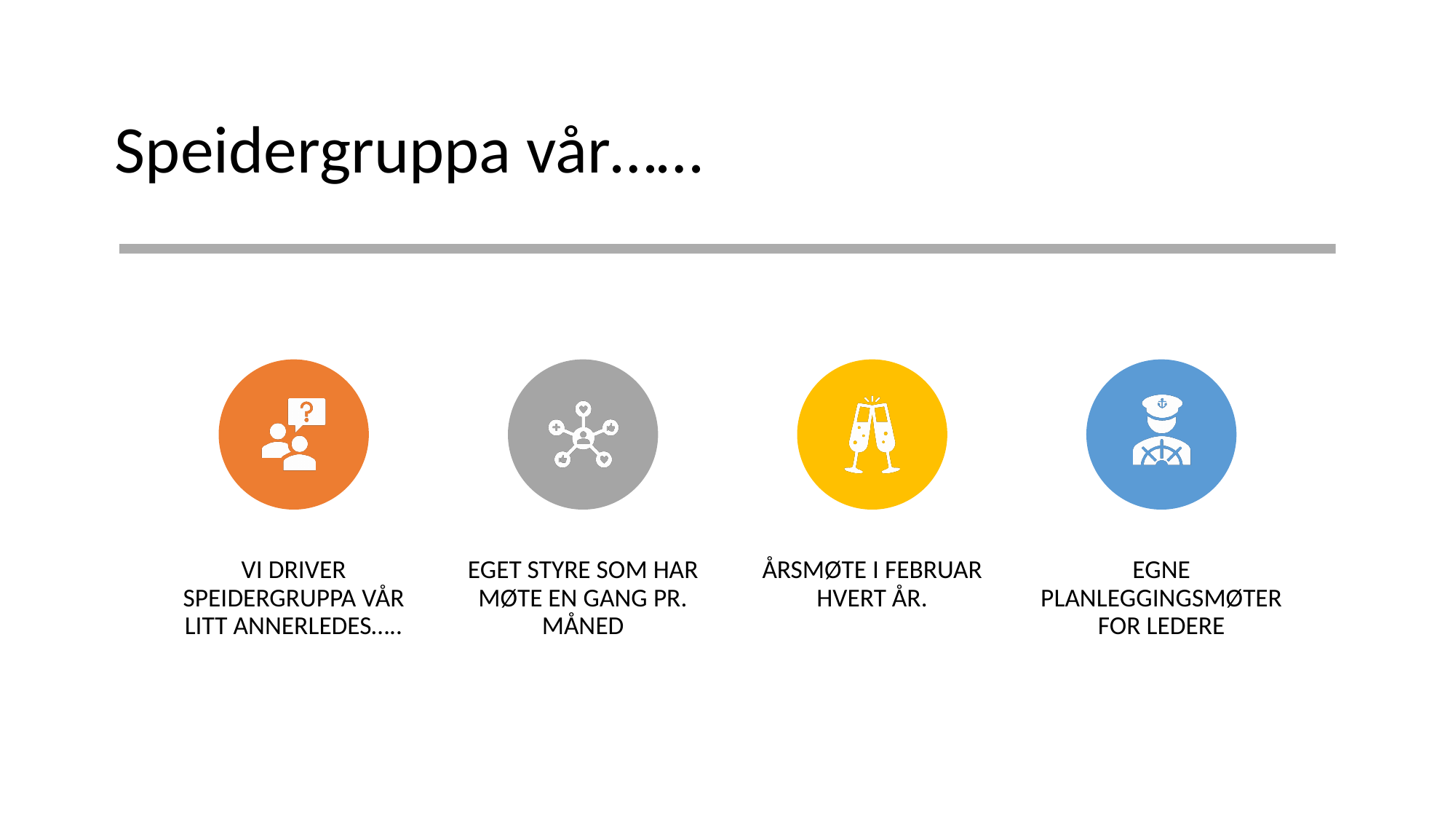

# Speidergruppa vår……

Vi driver speidergruppa vår litt annerledes…..
Eget styre som har møte en gang pr. måned
Årsmøte i Februar hvert år.
Egne planleggingsmøter for ledere